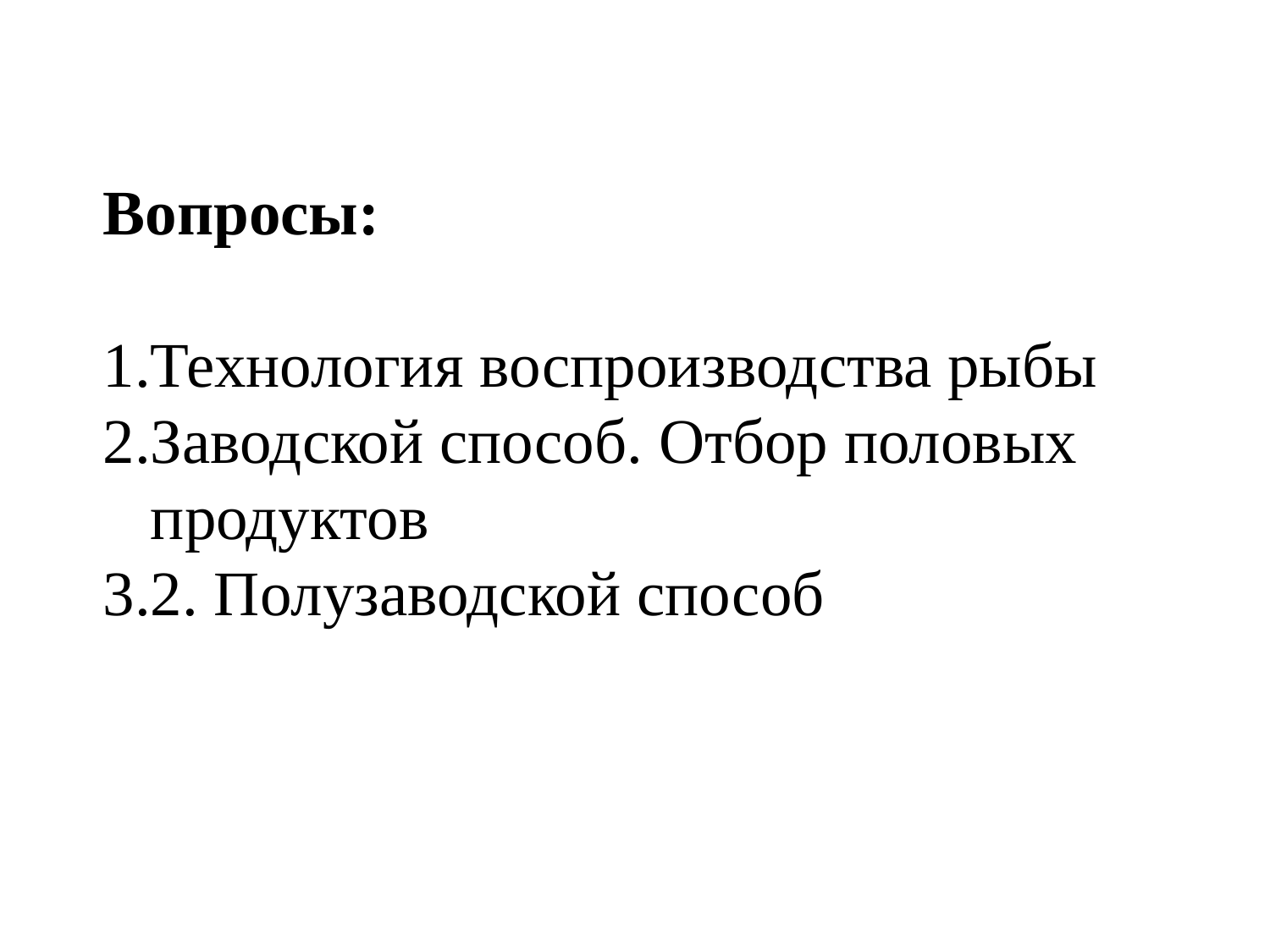

Вопросы:

Технология воспроизводства рыбы
Заводской способ. Отбор половых продуктов
2. Полузаводской способ